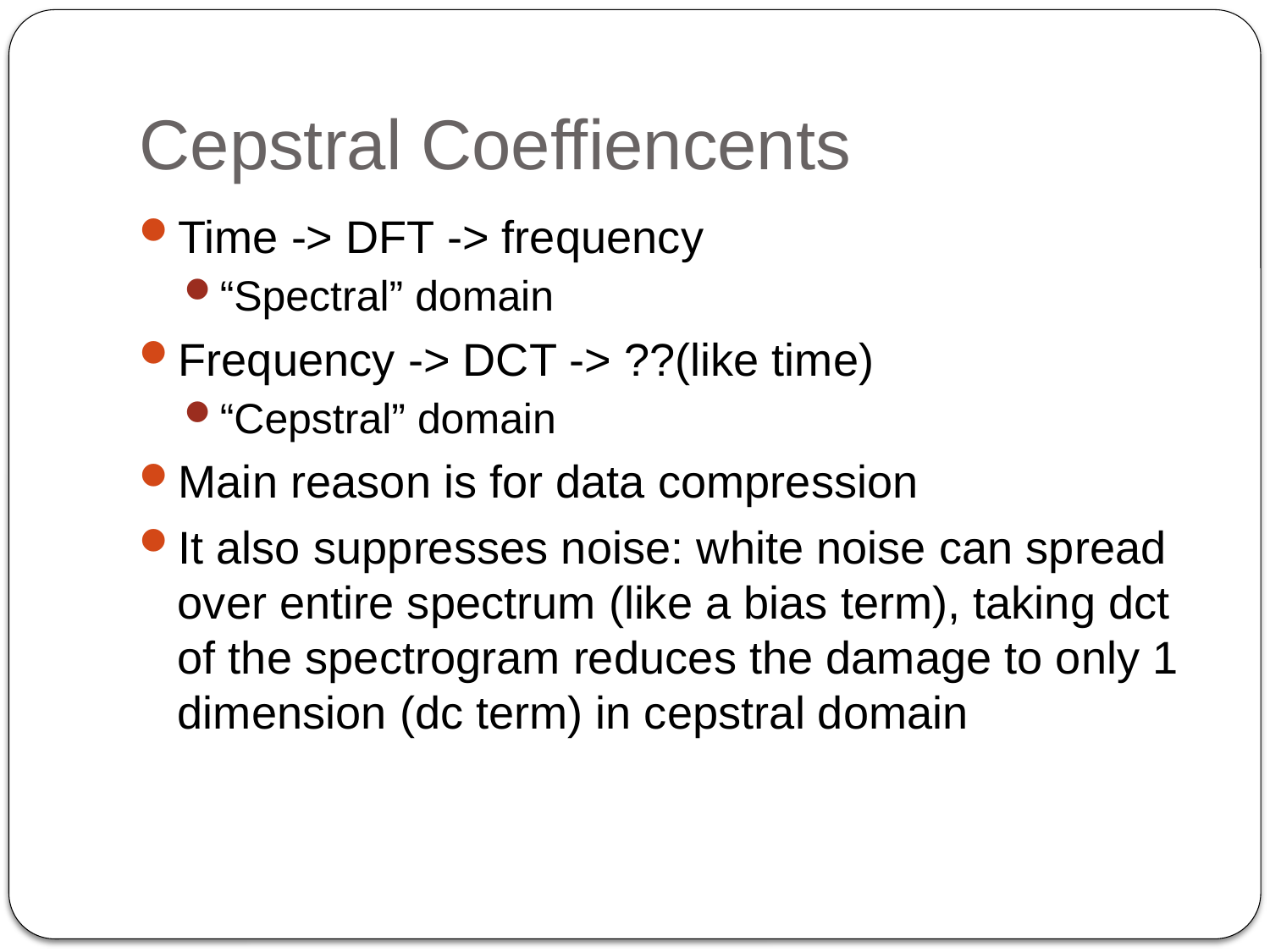

# Cepstral Coeffiencents
Time -> DFT -> frequency
“Spectral” domain
Frequency -> DCT -> ??(like time)
“Cepstral” domain
Main reason is for data compression
It also suppresses noise: white noise can spread over entire spectrum (like a bias term), taking dct of the spectrogram reduces the damage to only 1 dimension (dc term) in cepstral domain